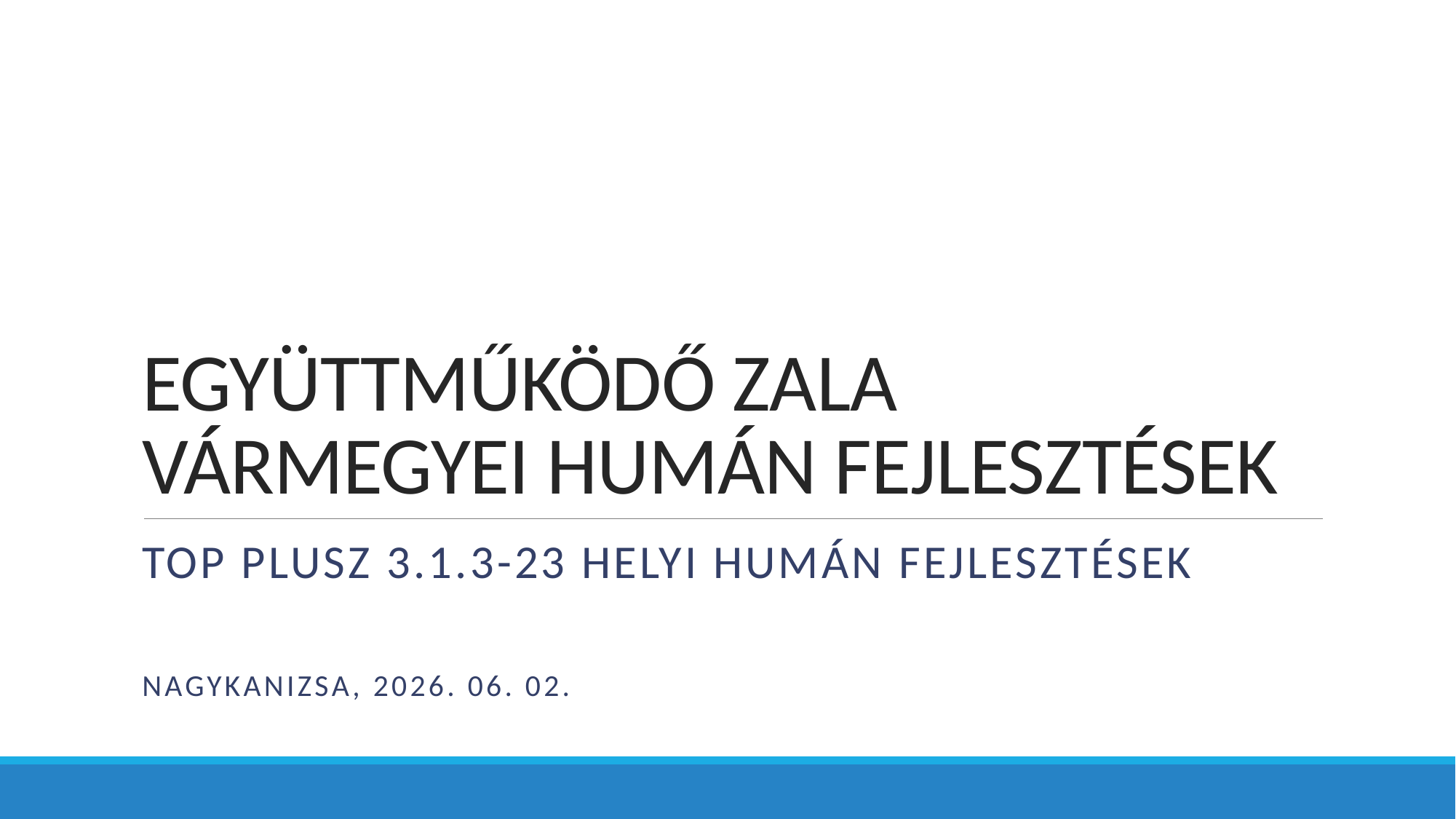

# EGYÜTTMŰKÖDŐ ZALA VÁRMEGYEI HUMÁN FEJLESZTÉSEK
TOP Plusz 3.1.3-23 Helyi humán fejlesztések

NAGYKANIZSA, 2026. 06. 02.